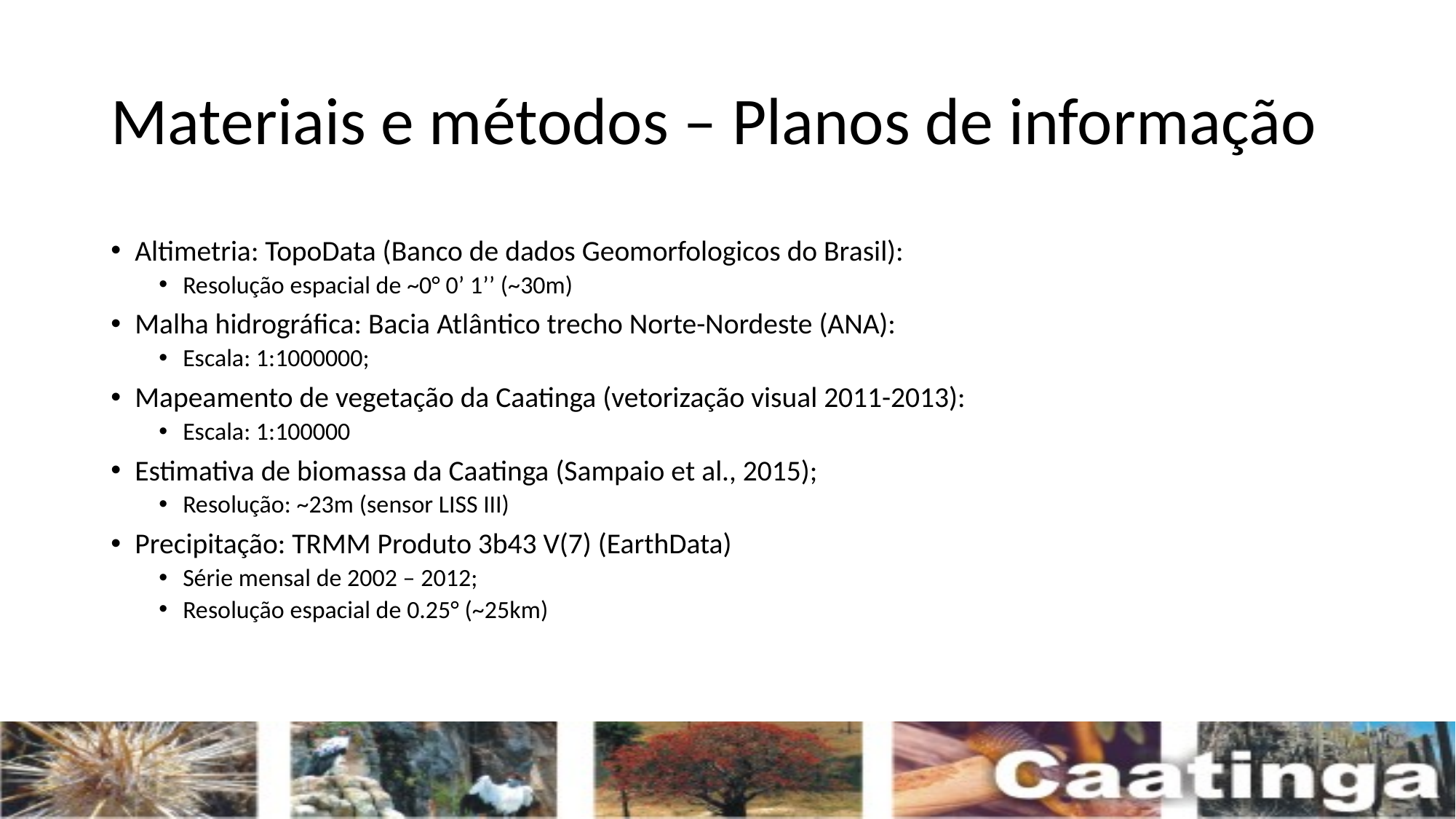

# Materiais e métodos – Planos de informação
Altimetria: TopoData (Banco de dados Geomorfologicos do Brasil):
Resolução espacial de ~0° 0’ 1’’ (~30m)
Malha hidrográfica: Bacia Atlântico trecho Norte-Nordeste (ANA):
Escala: 1:1000000;
Mapeamento de vegetação da Caatinga (vetorização visual 2011-2013):
Escala: 1:100000
Estimativa de biomassa da Caatinga (Sampaio et al., 2015);
Resolução: ~23m (sensor LISS III)
Precipitação: TRMM Produto 3b43 V(7) (EarthData)
Série mensal de 2002 – 2012;
Resolução espacial de 0.25° (~25km)